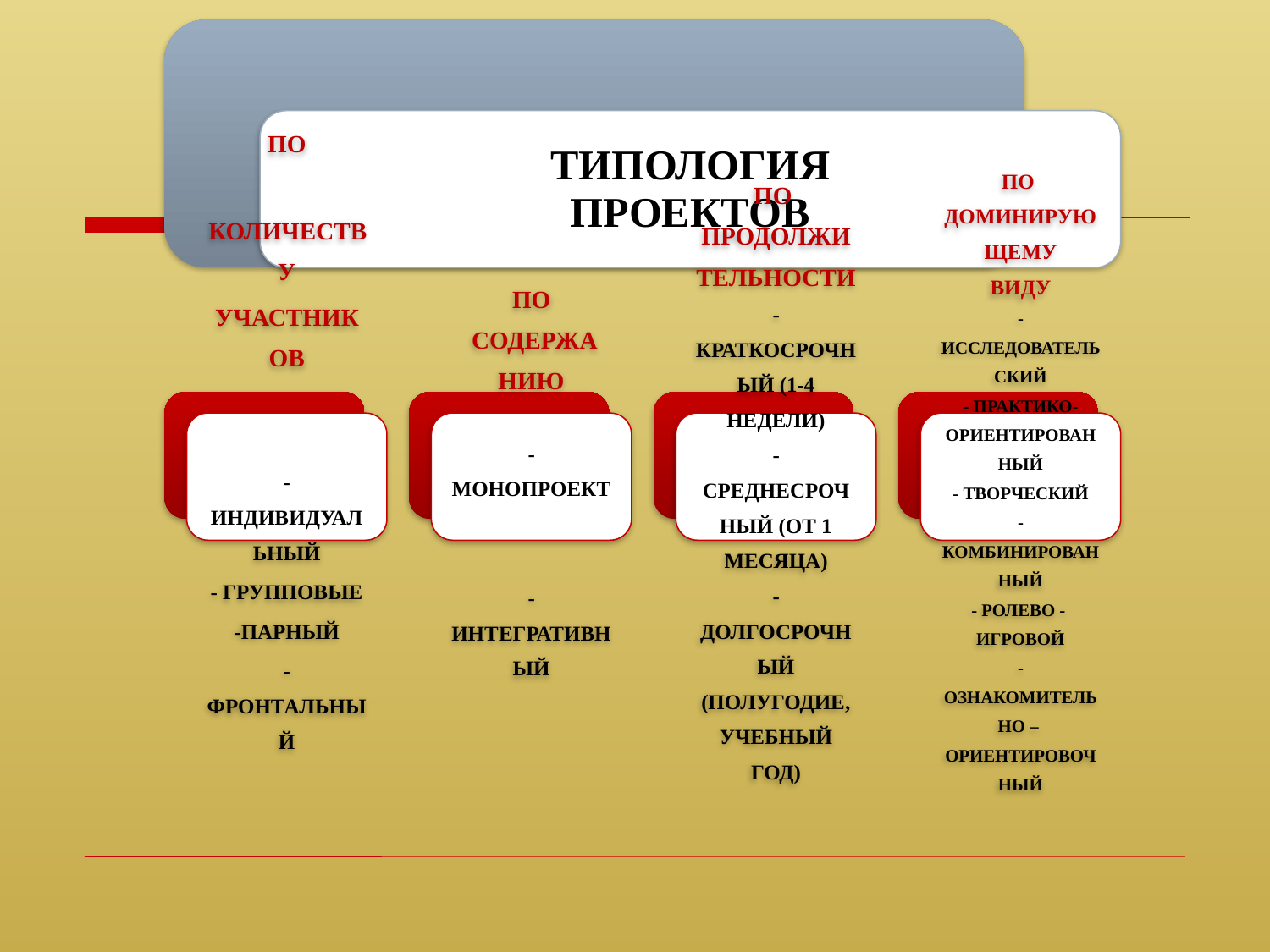

ТИПОЛОГИЯ
ПРОЕКТОВ
ПО
ПРОДОЛЖИ
ТЕЛЬНОСТИ
ПО
ДОМИНИРУЮЩЕМУ
ВИДУ
- ТВОРЧЕСКИЙ
- РОЛЕВО -  ИГРОВОЙ
ОРИЕНТИРОВОЧНЫЙ
ПО
 КОЛИЧЕСТВУ
УЧАСТНИКОВ
- ИНДИВИДУАЛЬНЫЙ
- ГРУППОВЫЕ
-ПАРНЫЙ
ПО
 СОДЕРЖА
НИЮ
- МОНОПРОЕКТ